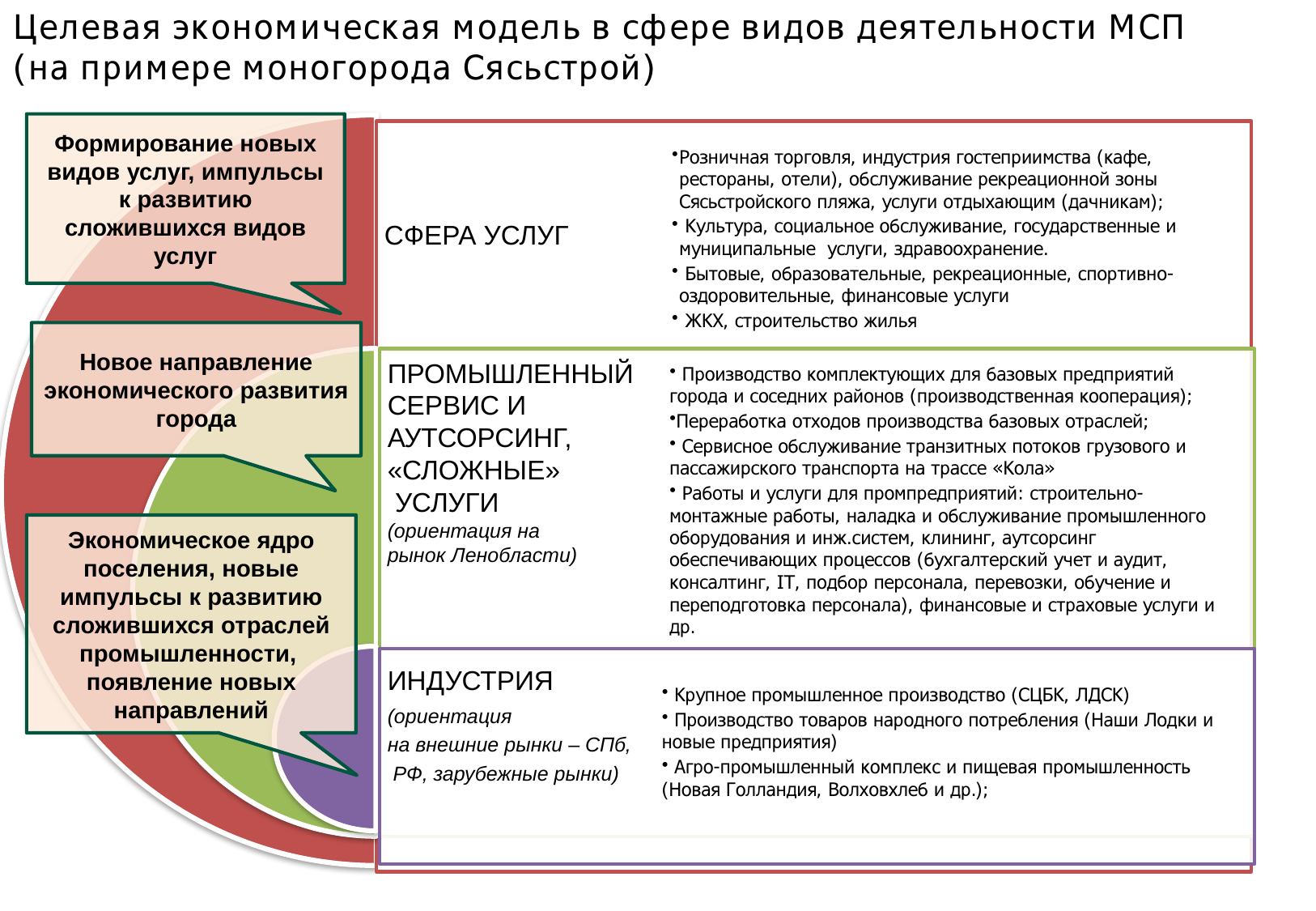

Целевая экономическая модель в сфере видов деятельности МСП
(на примере моногорода Сясьстрой)
СФЕРА УСЛУГ
ПРОМЫШЛЕННЫЙ
СЕРВИС И
АУТСОРСИНГ,
«СЛОЖНЫЕ»
 УСЛУГИ
(ориентация на
рынок Ленобласти)

ИНДУСТРИЯ
(ориентация
на внешние рынки – СПб,
 РФ, зарубежные рынки)

Розничная торговля, индустрия гостеприимства (кафе, рестораны, отели), обслуживание рекреационной зоны Сясьстройского пляжа, услуги отдыхающим (дачникам);
 Культура, социальное обслуживание, государственные и муниципальные  услуги, здравоохранение.
 Бытовые, образовательные, рекреационные, спортивно-оздоровительные, финансовые услуги
 ЖКХ, строительство жилья

 Производство комплектующих для базовых предприятий города и соседних районов (производственная кооперация);
Переработка отходов производства базовых отраслей;
 Сервисное обслуживание транзитных потоков грузового и пассажирского транспорта на трассе «Кола»
 Работы и услуги для промпредприятий: строительно-монтажные работы, наладка и обслуживание промышленного оборудования и инж.систем, клининг, аутсорсинг обеспечивающих процессов (бухгалтерский учет и аудит, консалтинг, IT, подбор персонала, перевозки, обучение и переподготовка персонала), финансовые и страховые услуги и др.
 Крупное промышленное производство (СЦБК, ЛДСК)
 Производство товаров народного потребления (Наши Лодки и новые предприятия)
 Агро-промышленный комплекс и пищевая промышленность (Новая Голландия, Волховхлеб и др.);
Формирование новых видов услуг, импульсы к развитию сложившихся видов услуг
Новое направление экономического развития города
Экономическое ядро поселения, новые импульсы к развитию сложившихся отраслей промышленности,
появление новых направлений